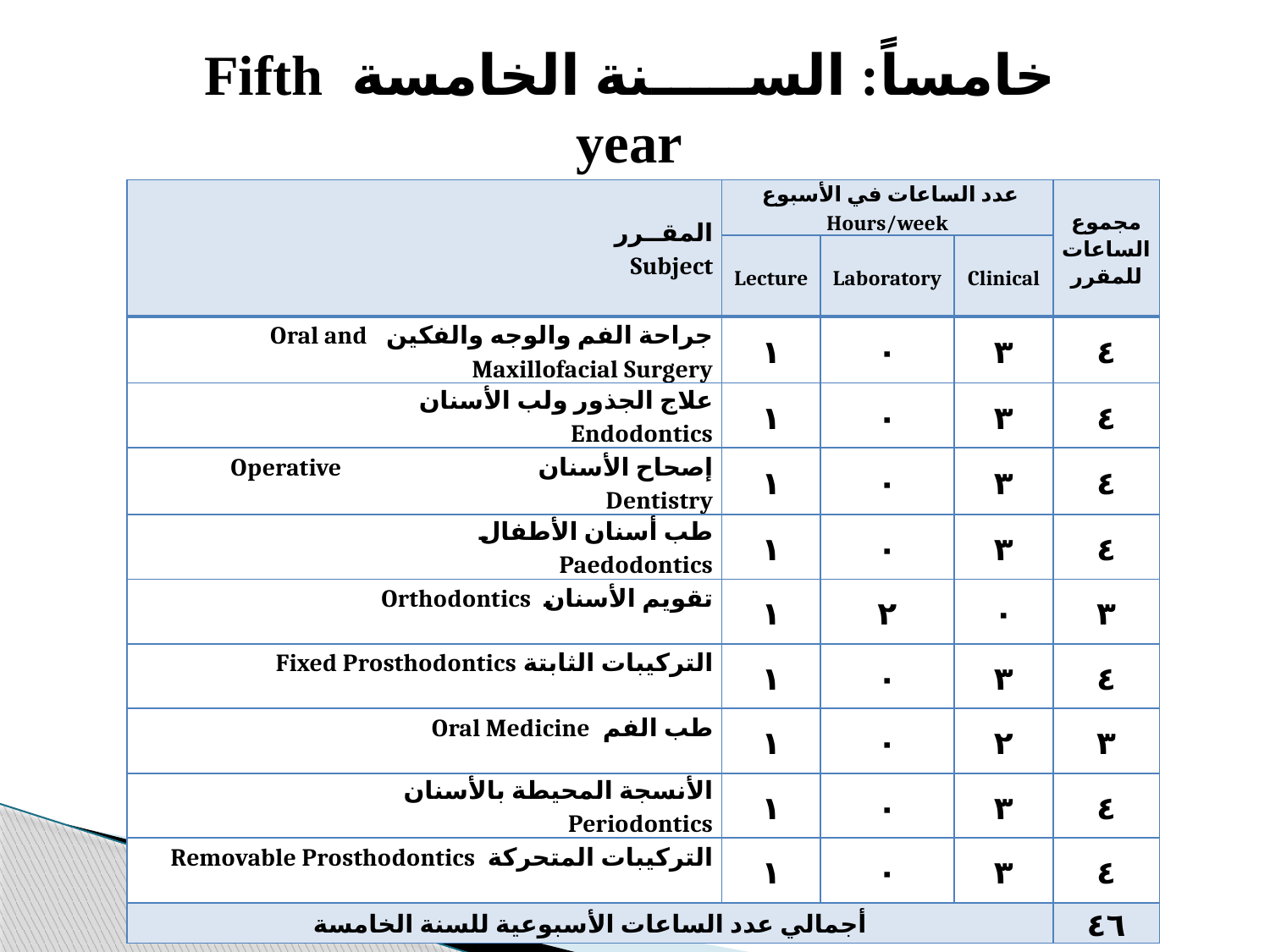

# خامساً: الســـــنة الخامسة  Fifth year
| المقــرر Subject | عدد الساعات في الأسبوع Hours/week |  |  | مجموع الساعات للمقرر |
| --- | --- | --- | --- | --- |
|  | Lecture | Laboratory | Clinical |  |
| جراحة الفم والوجه والفكين Oral and Maxillofacial Surgery | ١ | ٠ | ٣ | ٤ |
| علاج الجذور ولب الأسنان Endodontics | ١ | ٠ | ٣ | ٤ |
| إصحاح الأسنان Operative Dentistry | ١ | ٠ | ٣ | ٤ |
| طب أسنان الأطفال Paedodontics | ١ | ٠ | ٣ | ٤ |
| تقويم الأسنان Orthodontics | ١ | ٢ | ٠ | ٣ |
| التركيبات الثابتة Fixed Prosthodontics | ١ | ٠ | ٣ | ٤ |
| طب الفم Oral Medicine | ١ | ٠ | ٢ | ٣ |
| الأنسجة المحيطة بالأسنان Periodontics | ١ | ٠ | ٣ | ٤ |
| التركيبات المتحركة Removable Prosthodontics | ١ | ٠ | ٣ | ٤ |
| أجمالي عدد الساعات الأسبوعية للسنة الخامسة |  |  |  | ٤٦ |